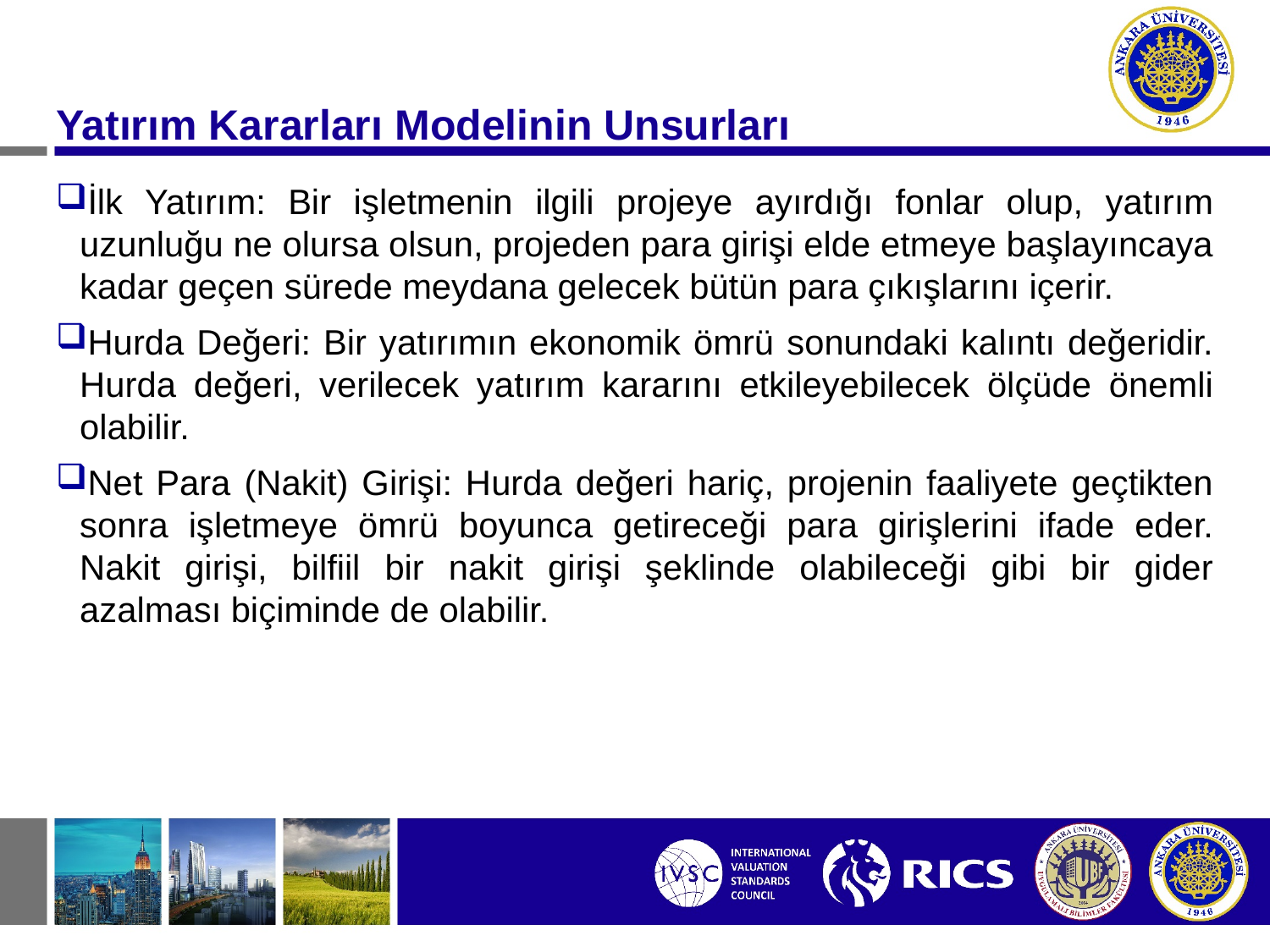

#
Yatırım Kararları Modelinin Unsurları
İlk Yatırım: Bir işletmenin ilgili projeye ayırdığı fonlar olup, yatırım uzunluğu ne olursa olsun, projeden para girişi elde etmeye başlayıncaya kadar geçen sürede meydana gelecek bütün para çıkışlarını içerir.
Hurda Değeri: Bir yatırımın ekonomik ömrü sonundaki kalıntı değeridir. Hurda değeri, verilecek yatırım kararını etkileyebilecek ölçüde önemli olabilir.
Net Para (Nakit) Girişi: Hurda değeri hariç, projenin faaliyete geçtikten sonra işletmeye ömrü boyunca getireceği para girişlerini ifade eder. Nakit girişi, bilfiil bir nakit girişi şeklinde olabileceği gibi bir gider azalması biçiminde de olabilir.